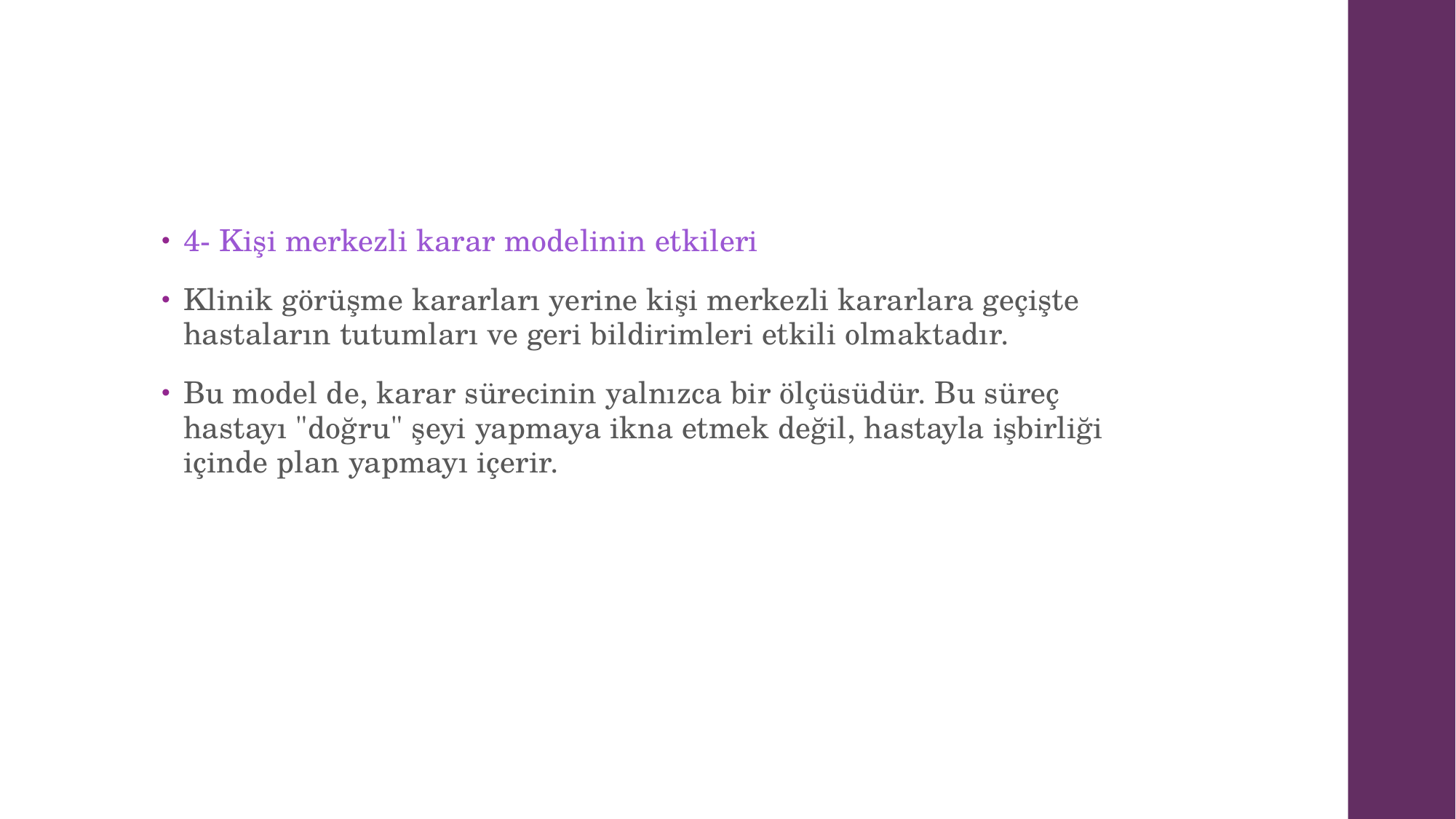

#
4- Kişi merkezli karar modelinin etkileri
Klinik görüşme kararları yerine kişi merkezli kararlara geçişte hastaların tutumları ve geri bildirimleri etkili olmaktadır.
Bu model de, karar sürecinin yalnızca bir ölçüsüdür. Bu süreç hastayı "doğru" şeyi yapmaya ikna etmek değil, hastayla işbirliği içinde plan yapmayı içerir.